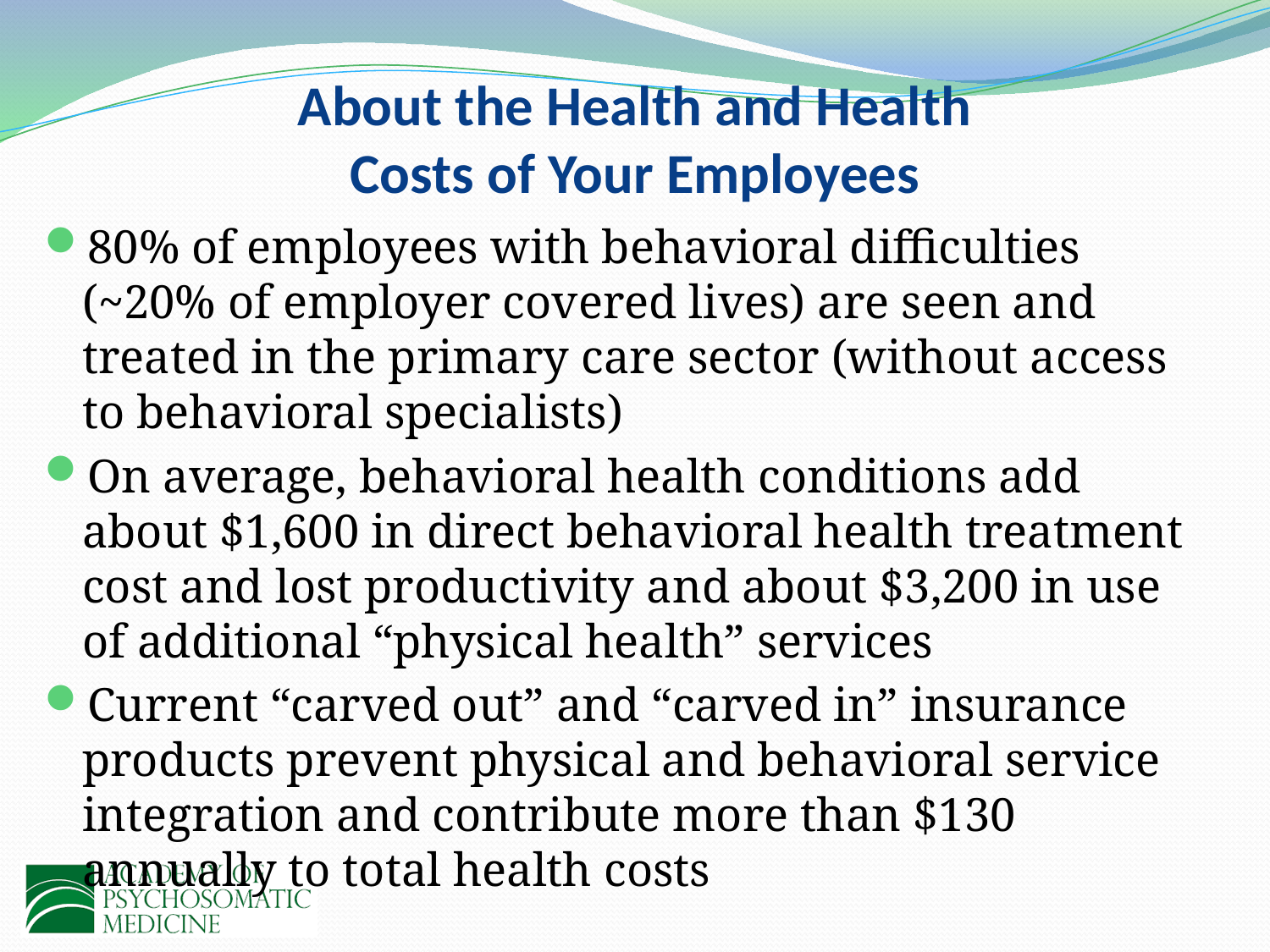

# About the Health and Health Costs of Your Employees
80% of employees with behavioral difficulties (~20% of employer covered lives) are seen and treated in the primary care sector (without access to behavioral specialists)
On average, behavioral health conditions add about $1,600 in direct behavioral health treatment cost and lost productivity and about $3,200 in use of additional “physical health” services
Current “carved out” and “carved in” insurance products prevent physical and behavioral service integration and contribute more than $130 annually to total health costs